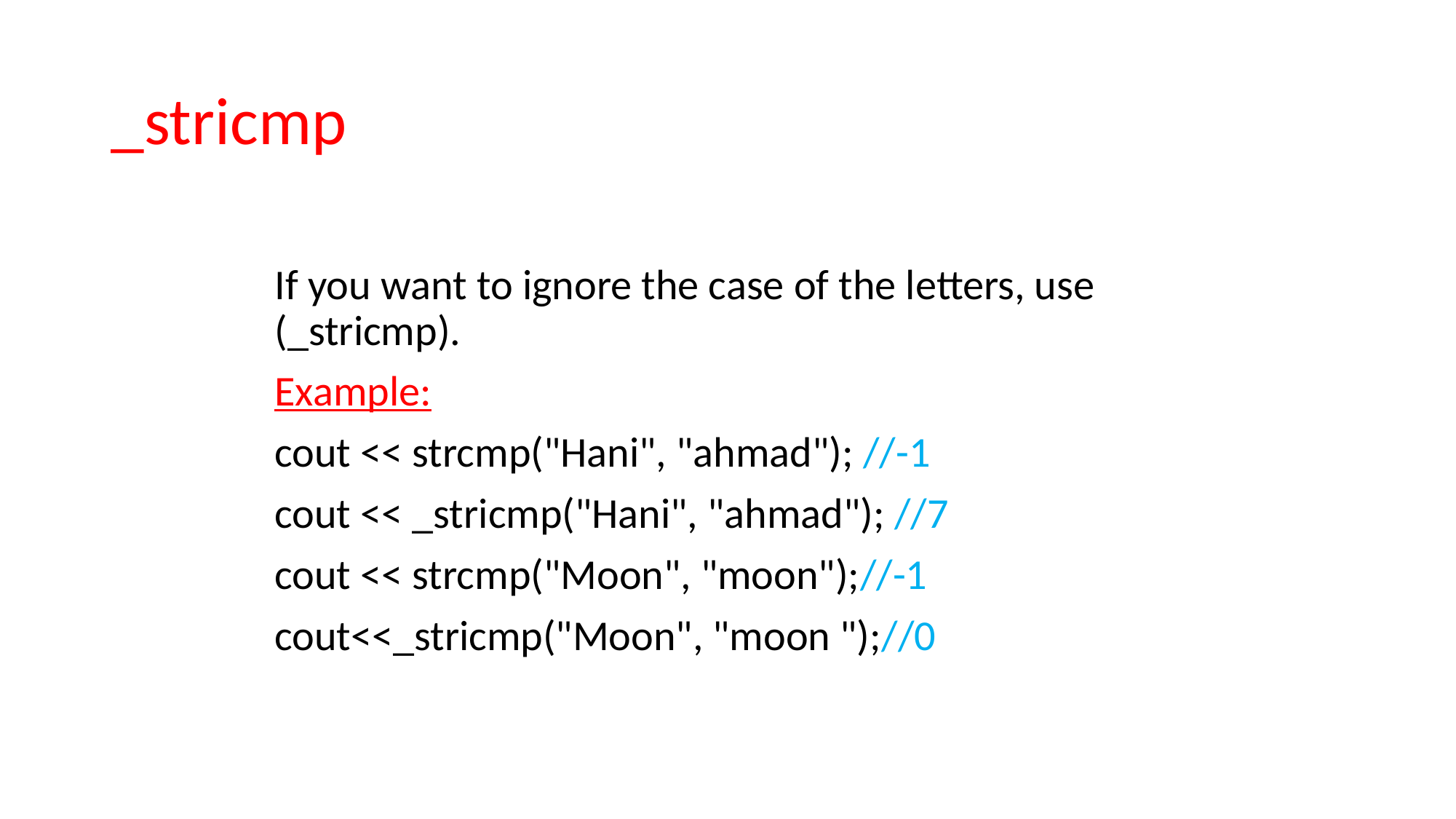

# _stricmp

If you want to ignore the case of the letters, use (_stricmp).
Example:
cout << strcmp("Hani", "ahmad"); //-1
cout << _stricmp("Hani", "ahmad"); //7
cout << strcmp("Moon", "moon");//-1
cout<<_stricmp("Moon", "moon ");//0